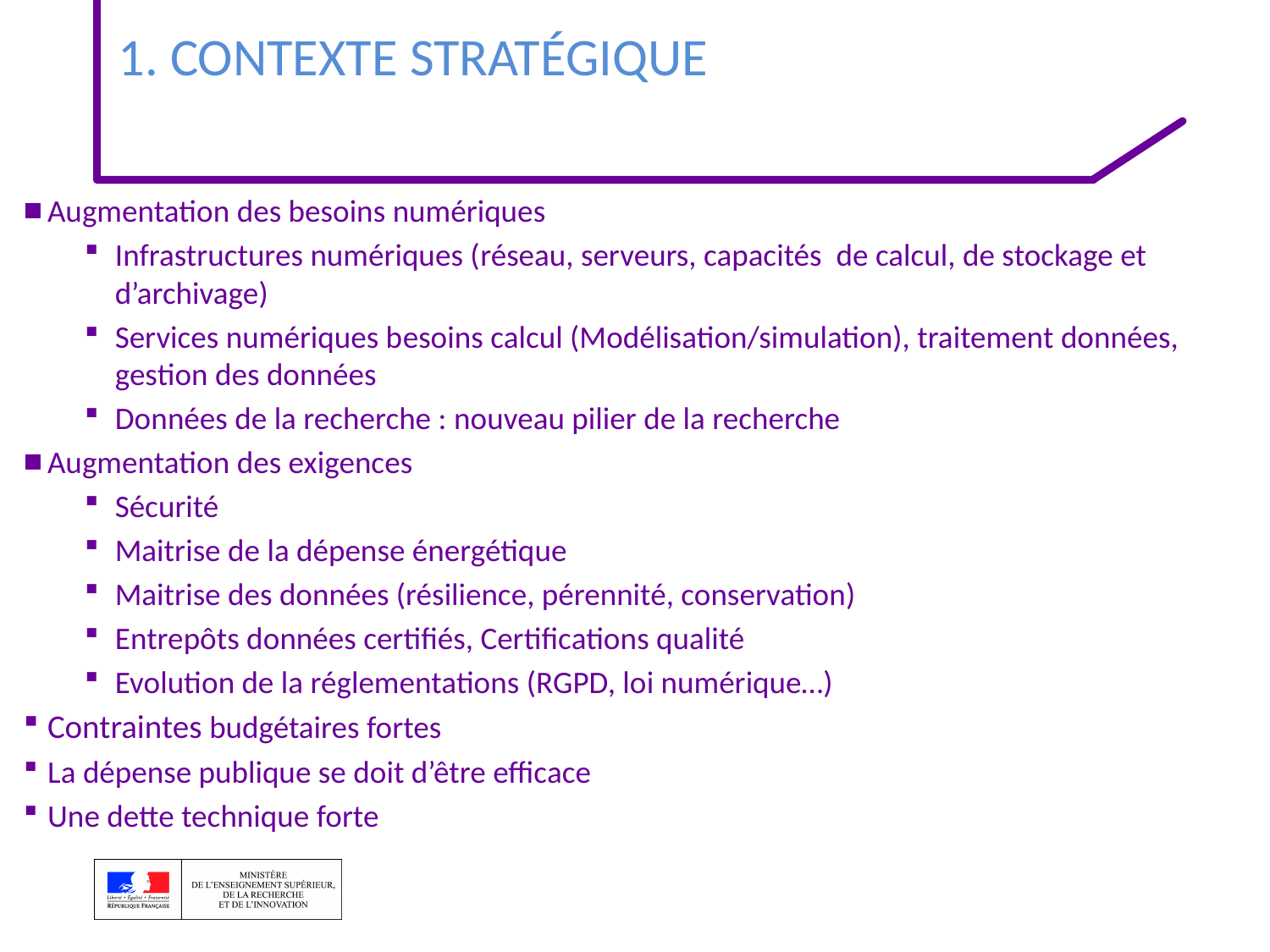

# 1. Contexte Stratégique

Augmentation des besoins numériques
Infrastructures numériques (réseau, serveurs, capacités  de calcul, de stockage et d’archivage)
Services numériques besoins calcul (Modélisation/simulation), traitement données, gestion des données
Données de la recherche : nouveau pilier de la recherche
Augmentation des exigences
Sécurité
Maitrise de la dépense énergétique
Maitrise des données (résilience, pérennité, conservation)
Entrepôts données certifiés, Certifications qualité
Evolution de la réglementations (RGPD, loi numérique…)
Contraintes budgétaires fortes
La dépense publique se doit d’être efficace
Une dette technique forte